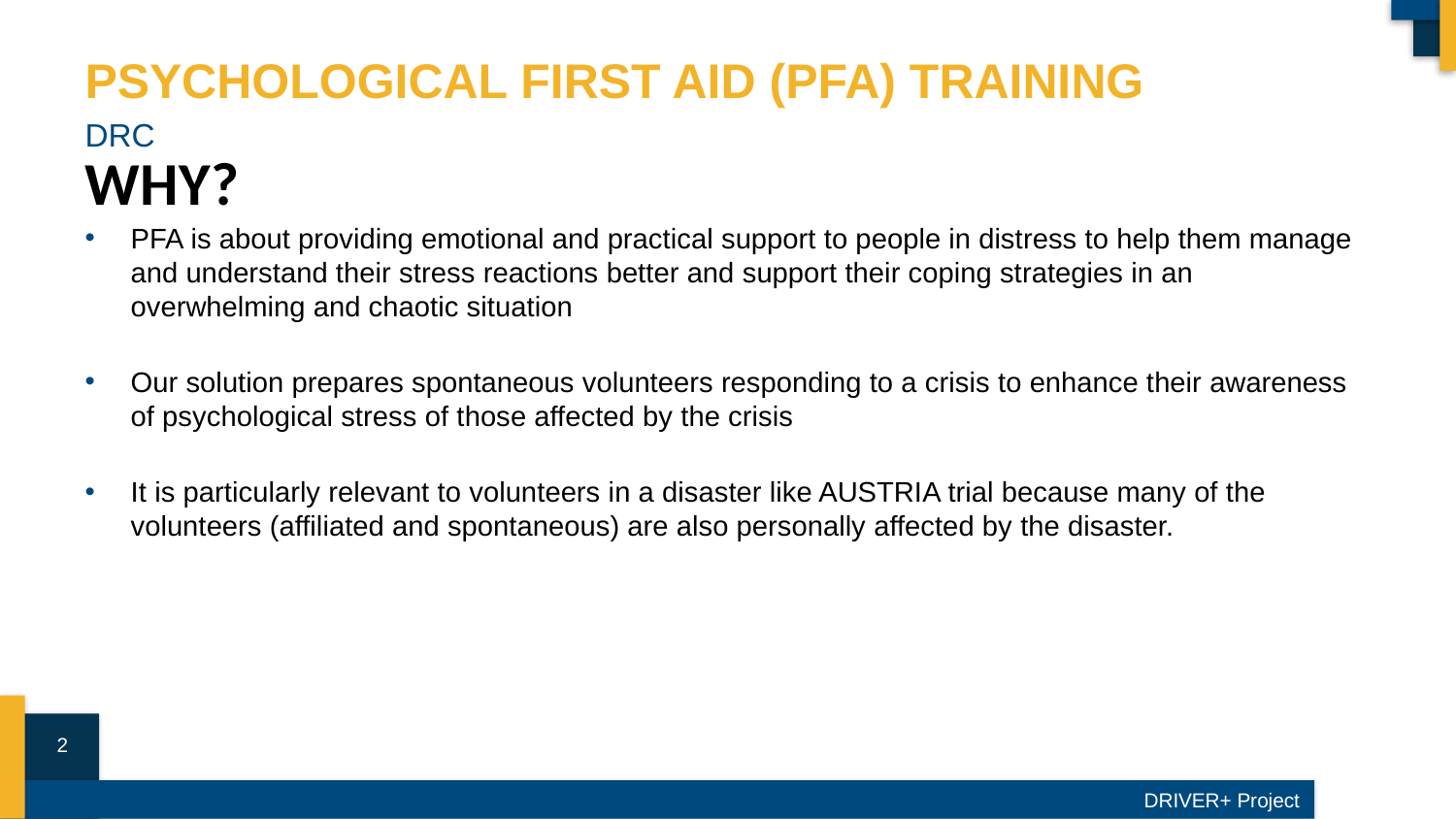

# psychological first aid (PFA) training
DRC
WHY?
PFA is about providing emotional and practical support to people in distress to help them manage and understand their stress reactions better and support their coping strategies in an overwhelming and chaotic situation
Our solution prepares spontaneous volunteers responding to a crisis to enhance their awareness of psychological stress of those affected by the crisis
It is particularly relevant to volunteers in a disaster like AUSTRIA trial because many of the volunteers (affiliated and spontaneous) are also personally affected by the disaster.

2
DRIVER+ Project